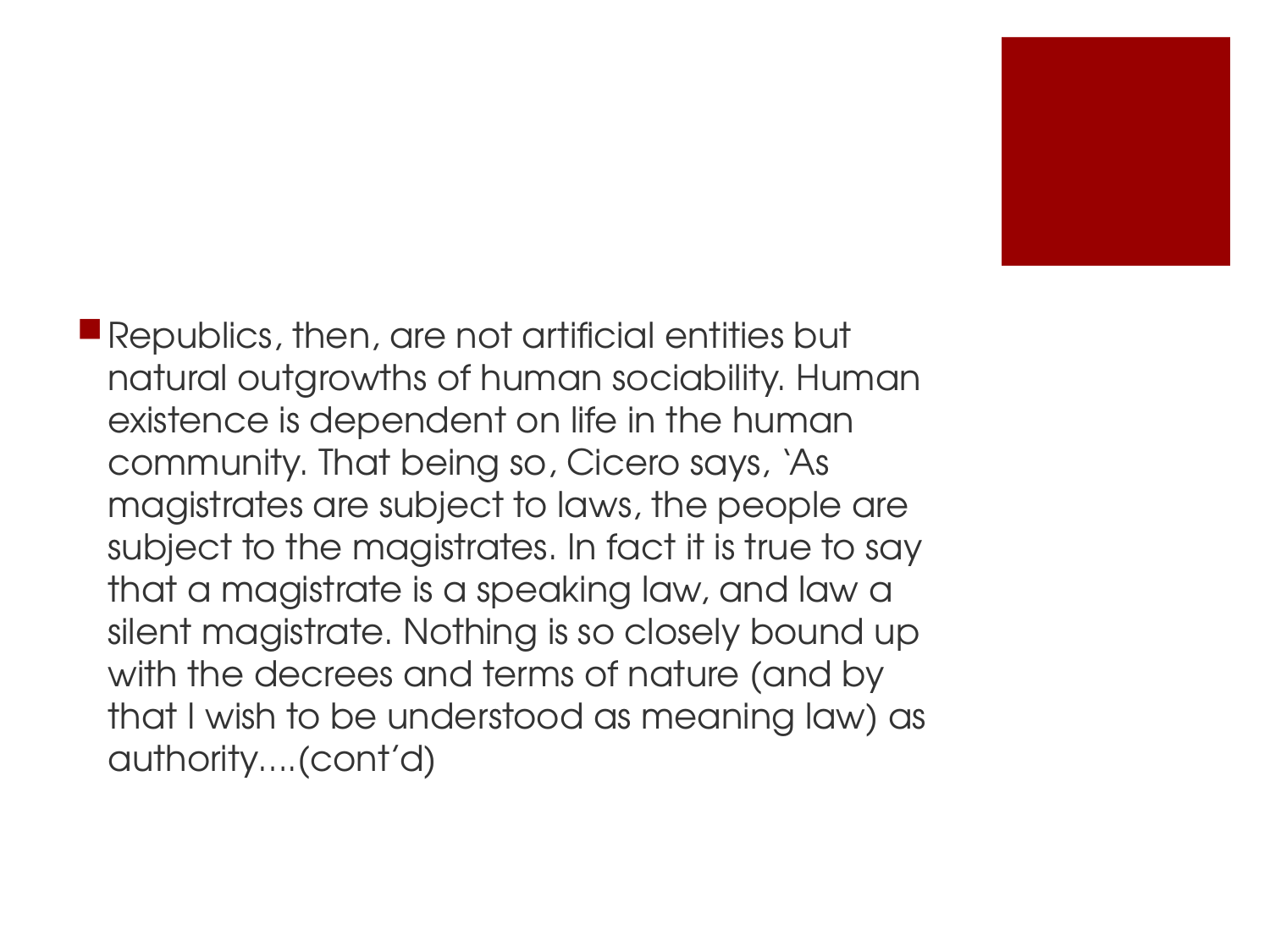

#
Republics, then, are not artificial entities but natural outgrowths of human sociability. Human existence is dependent on life in the human community. That being so, Cicero says, ‘As magistrates are subject to laws, the people are subject to the magistrates. In fact it is true to say that a magistrate is a speaking law, and law a silent magistrate. Nothing is so closely bound up with the decrees and terms of nature (and by that I wish to be understood as meaning law) as authority….(cont’d)